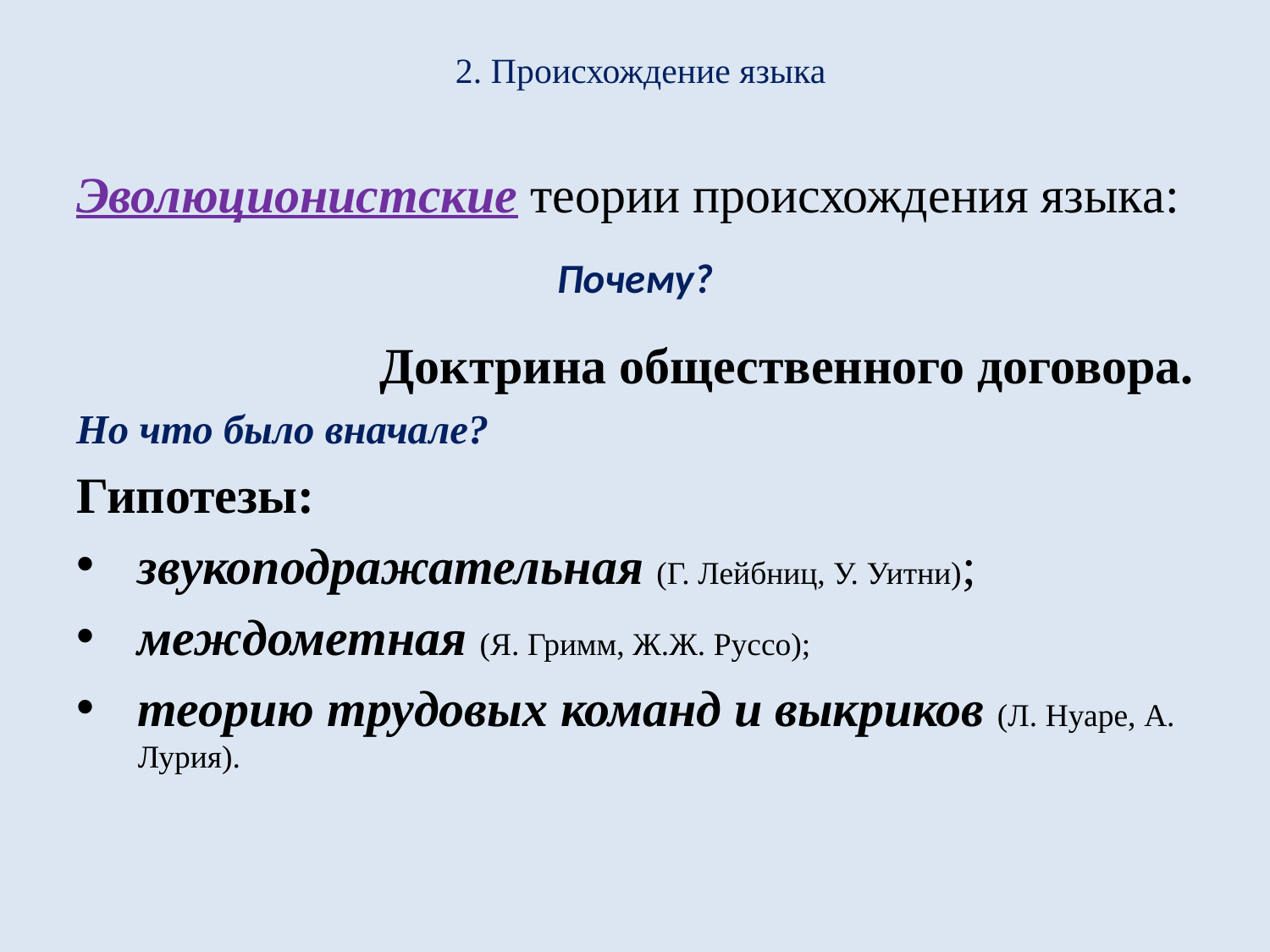

# 2. Происхождение языка
Эволюционистские теории происхождения языка:
Почему?
Доктрина общественного договора.
Но что было вначале?
Гипотезы:
звукоподражательная (Г. Лейбниц, У. Уитни);
междометная (Я. Гримм, Ж.Ж. Руссо);
теорию трудовых команд и выкриков (Л. Нуаре, А. Лурия).